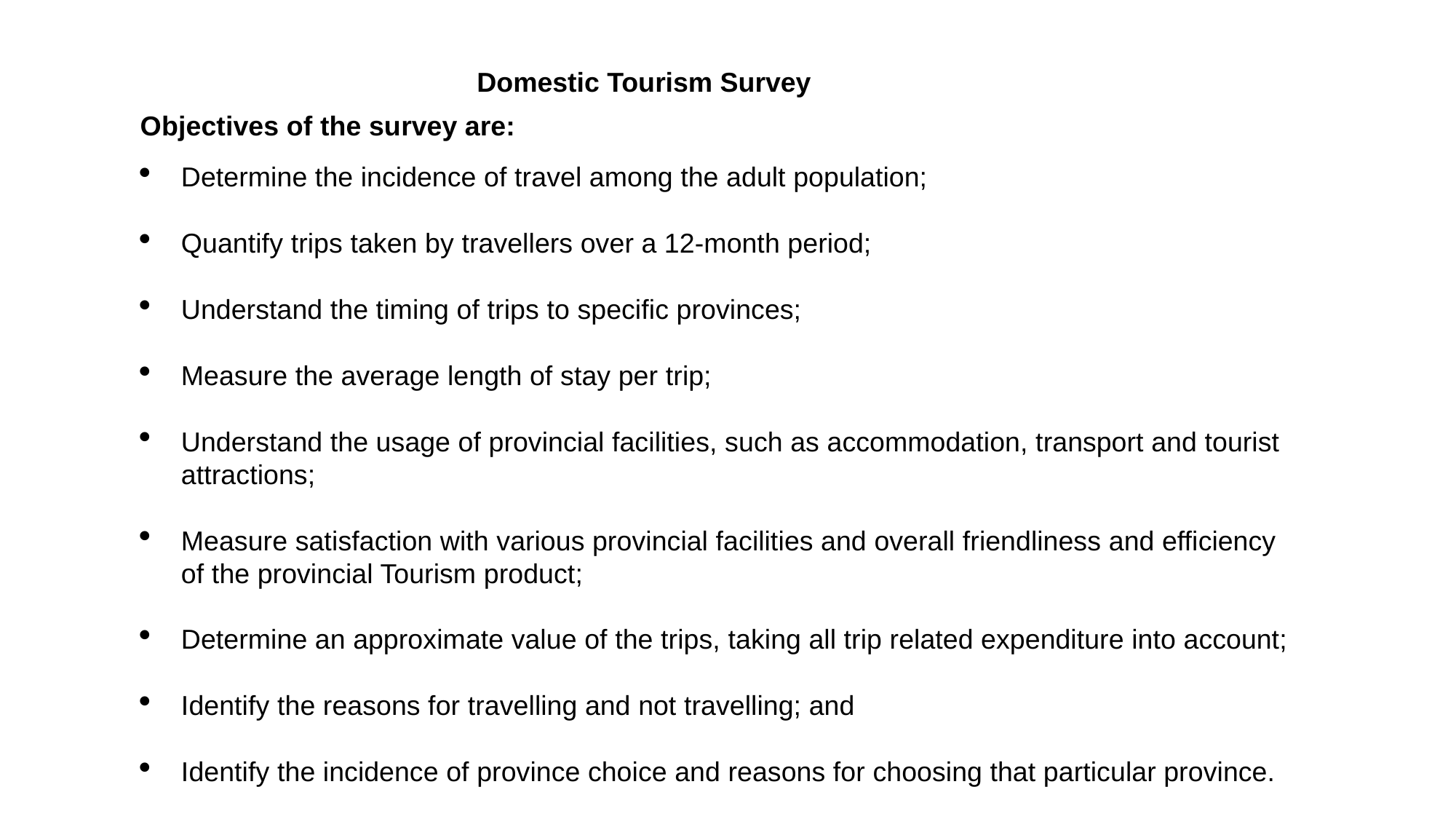

Domestic Tourism Survey
Objectives of the survey are:
Determine the incidence of travel among the adult population;
Quantify trips taken by travellers over a 12-month period;
Understand the timing of trips to specific provinces;
Measure the average length of stay per trip;
Understand the usage of provincial facilities, such as accommodation, transport and tourist attractions;
Measure satisfaction with various provincial facilities and overall friendliness and efficiency of the provincial Tourism product;
Determine an approximate value of the trips, taking all trip related expenditure into account;
Identify the reasons for travelling and not travelling; and
Identify the incidence of province choice and reasons for choosing that particular province.